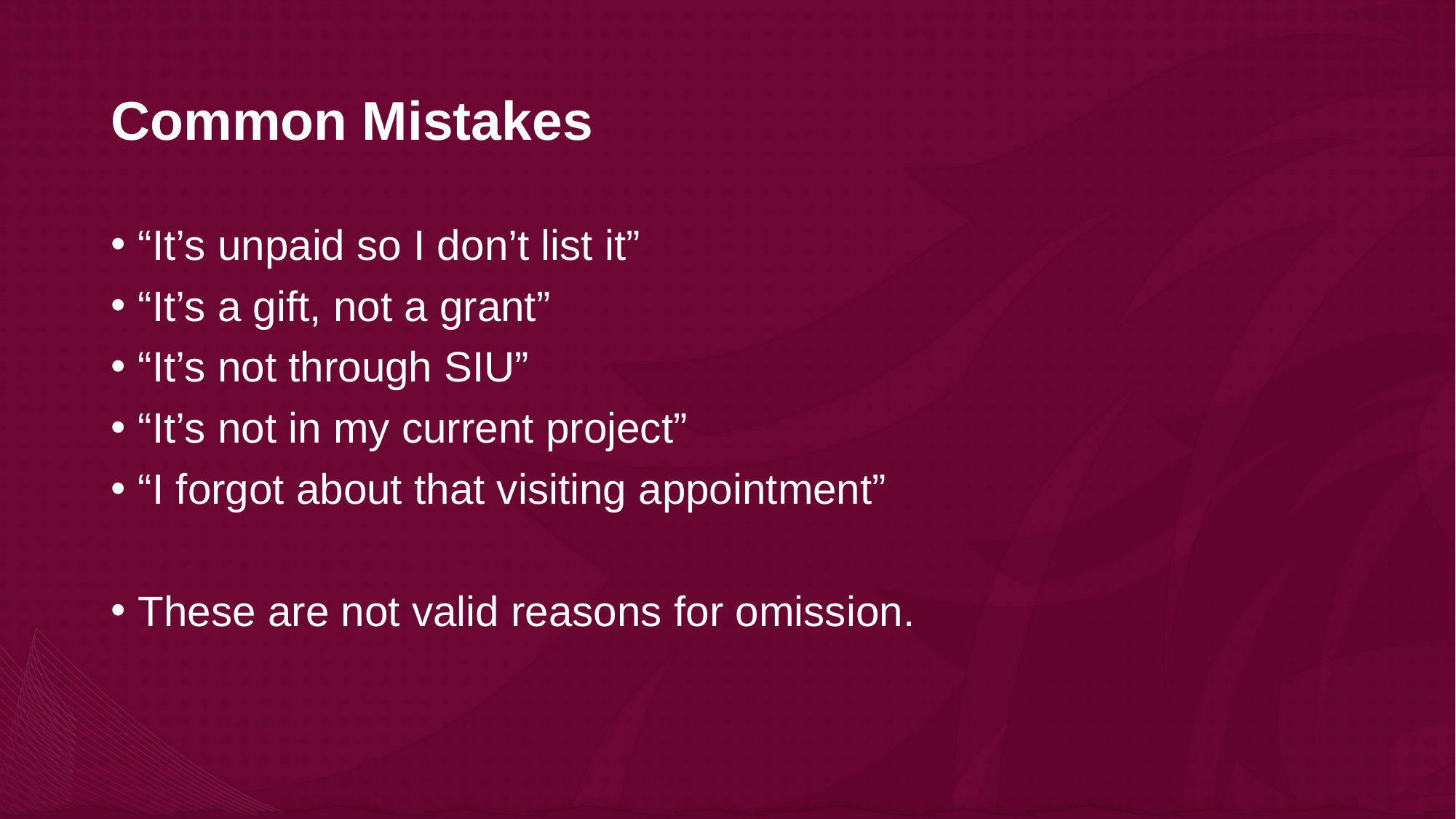

# Common Mistakes
“It’s unpaid so I don’t list it”
“It’s a gift, not a grant”
“It’s not through SIU”
“It’s not in my current project”
“I forgot about that visiting appointment”

These are not valid reasons for omission.